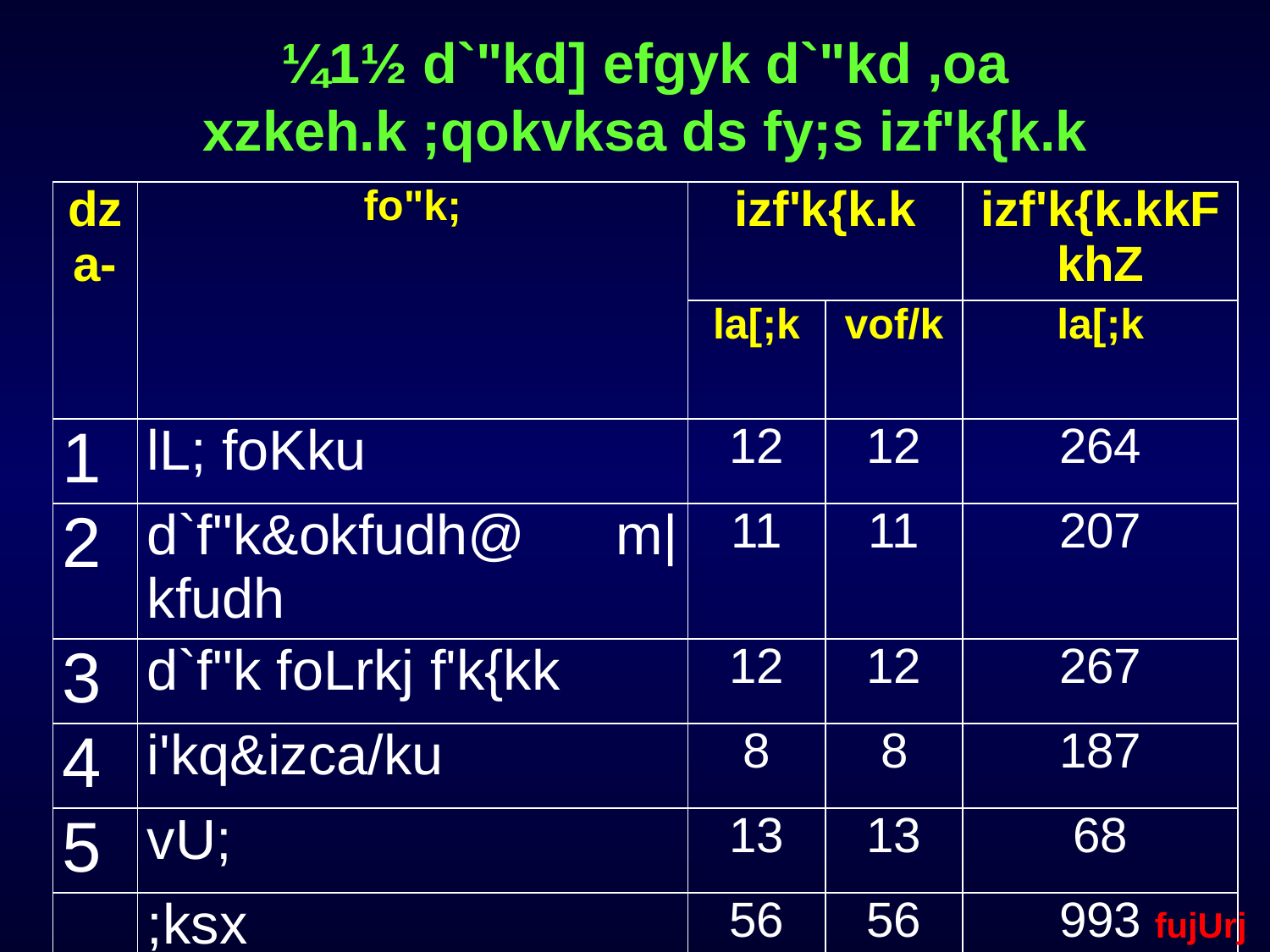

¼1½ d`"kd] efgyk d`"kd ,oa xzkeh.k ;qokvksa ds fy;s izf'k{k.k
| dza- | fo"k; | izf'k{k.k |  | izf'k{k.kkFkhZ |
| --- | --- | --- | --- | --- |
|  |  | la[;k | vof/k | la[;k |
| 1 | lL; foKku | 12 | 12 | 264 |
| 2 | d`f"k&okfudh@ m|kfudh | 11 | 11 | 207 |
| 3 | d`f"k foLrkj f'k{kk | 12 | 12 | 267 |
| 4 | i'kq&izca/ku | 8 | 8 | 187 |
| 5 | vU; | 13 | 13 | 68 |
|  | ;ksx | 56 | 56 | 993 |
fujUrj